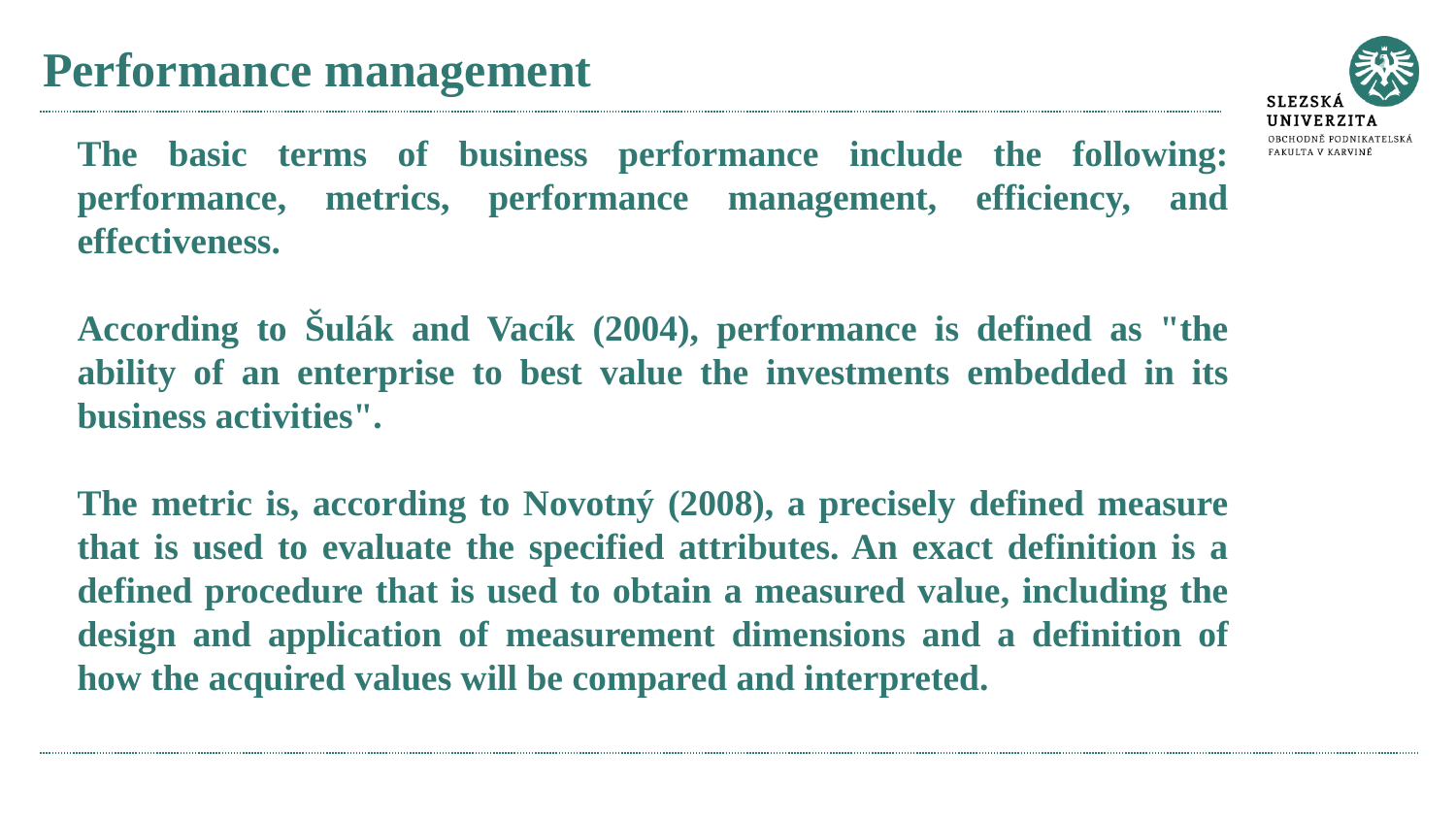

# Performance management
The basic terms of business performance include the following: performance, metrics, performance management, efficiency, and effectiveness.

According to Šulák and Vacík (2004), performance is defined as "the ability of an enterprise to best value the investments embedded in its business activities".

The metric is, according to Novotný (2008), a precisely defined measure that is used to evaluate the specified attributes. An exact definition is a defined procedure that is used to obtain a measured value, including the design and application of measurement dimensions and a definition of how the acquired values will be compared and interpreted.